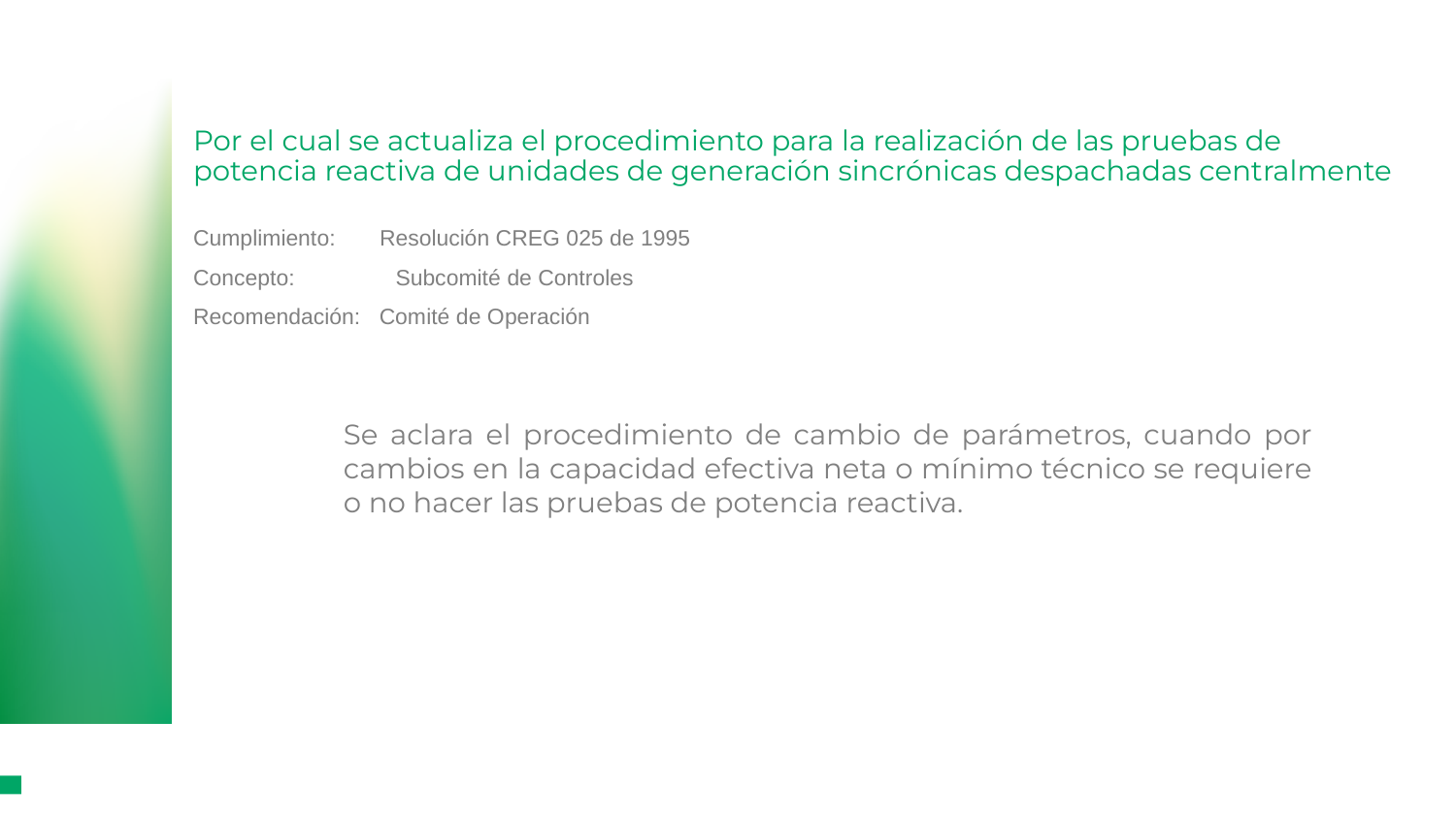

# Por el cual se actualiza el procedimiento para la realización de las pruebas de potencia reactiva de unidades de generación sincrónicas despachadas centralmente
Cumplimiento:       Resolución CREG 025 de 1995
Concepto:                Subcomité de Controles
Recomendación:   Comité de Operación
Se aclara el procedimiento de cambio de parámetros, cuando por cambios en la capacidad efectiva neta o mínimo técnico se requiere o no hacer las pruebas de potencia reactiva.